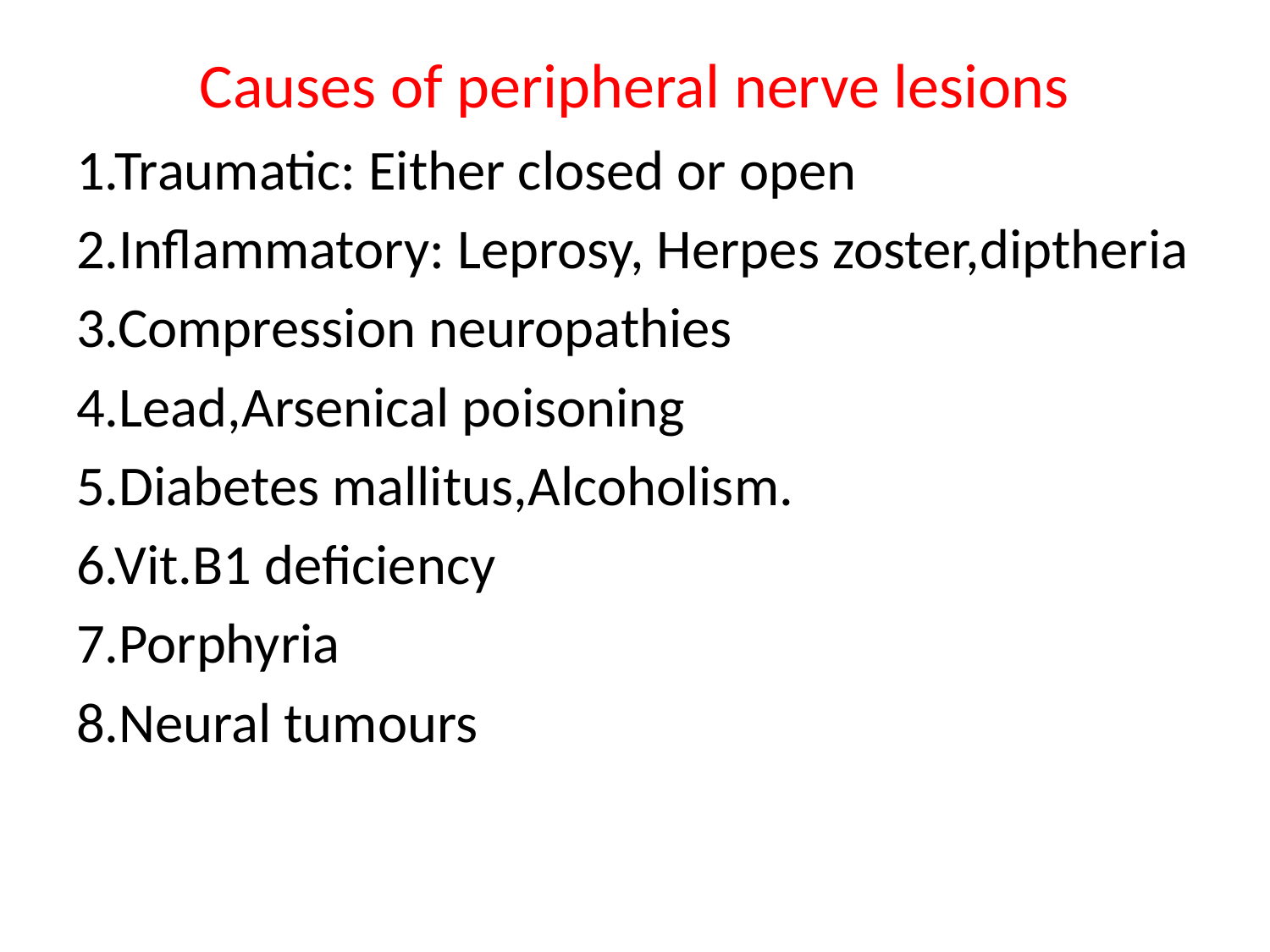

# Causes of peripheral nerve lesions
1.Traumatic: Either closed or open
2.Inflammatory: Leprosy, Herpes zoster,diptheria
3.Compression neuropathies
4.Lead,Arsenical poisoning
5.Diabetes mallitus,Alcoholism.
6.Vit.B1 deficiency
7.Porphyria
8.Neural tumours